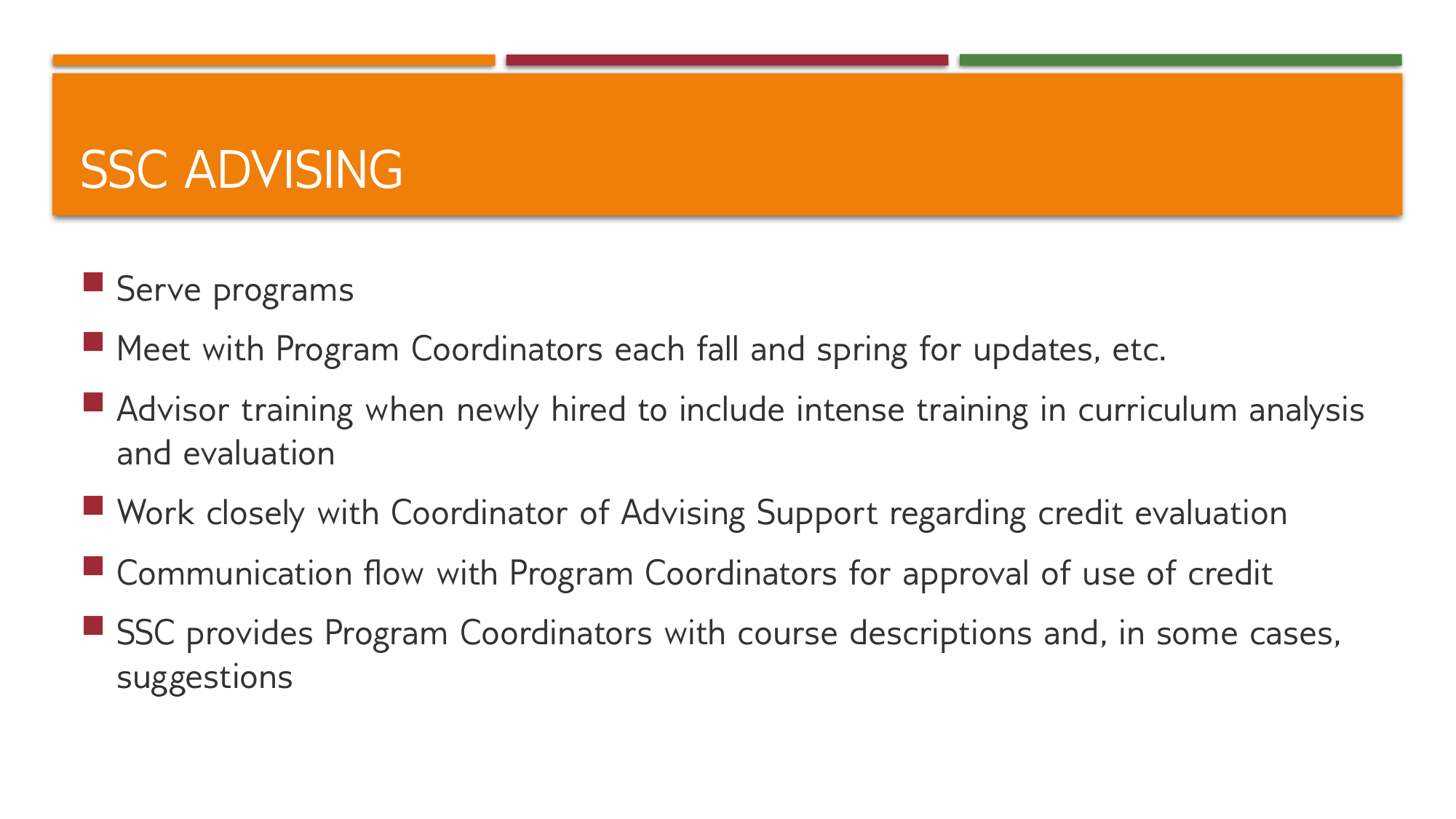

# SSC advising
Serve programs
Meet with Program Coordinators each fall and spring for updates, etc.
Advisor training when newly hired to include intense training in curriculum analysis and evaluation
Work closely with Coordinator of Advising Support regarding credit evaluation
Communication flow with Program Coordinators for approval of use of credit
SSC provides Program Coordinators with course descriptions and, in some cases, suggestions